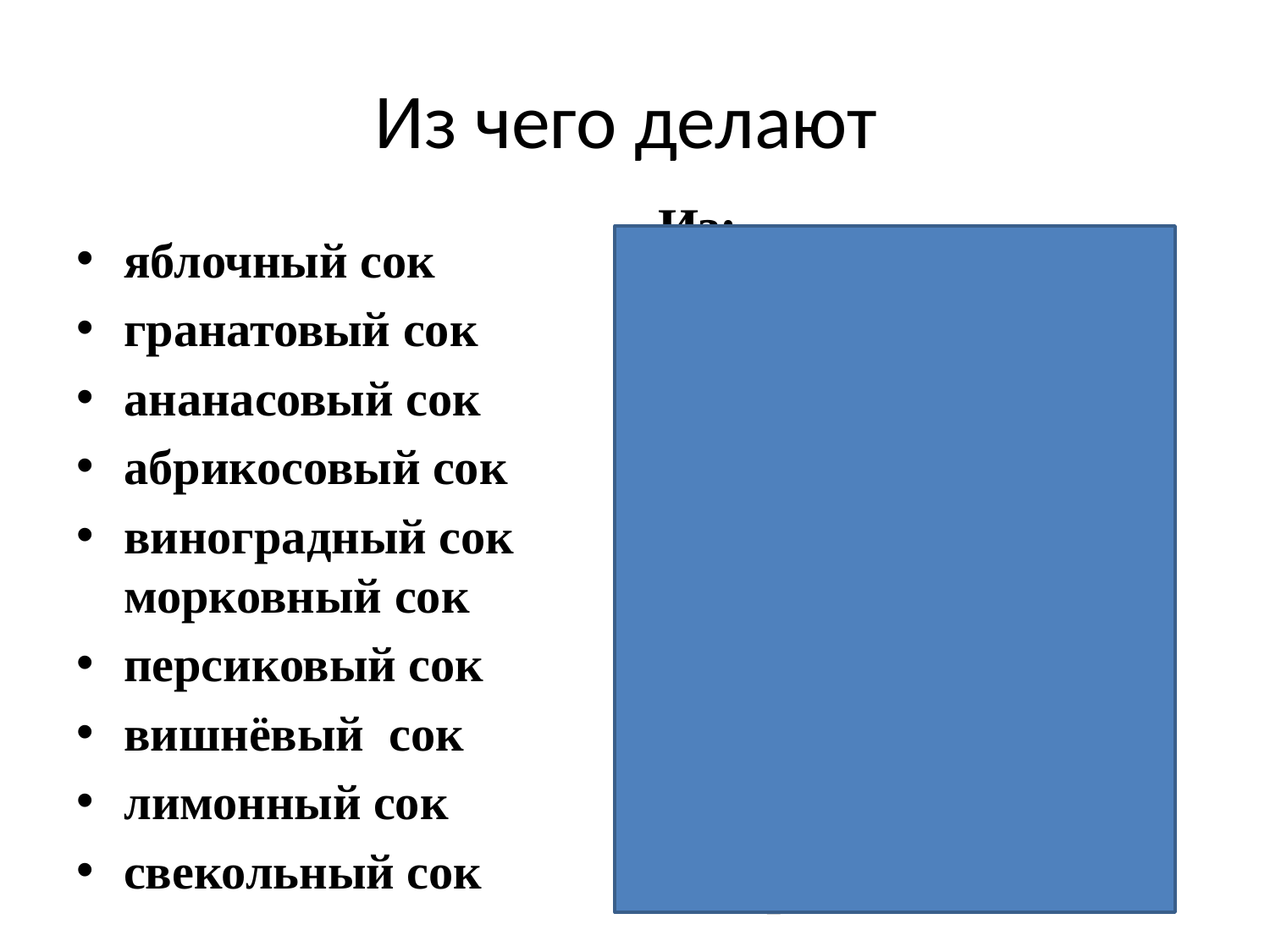

# Из чего делают
Из:
ананасов
 свеклы
винограда
яблок
вишни
лимонов
абрикосов
граната
морковок

яблочный сок
гранатовый сок
ананасовый сок
абрикосовый сок
виноградный сок
морковный сок
персиковый сок
вишнёвый  сок
лимонный сок
свекольный сок